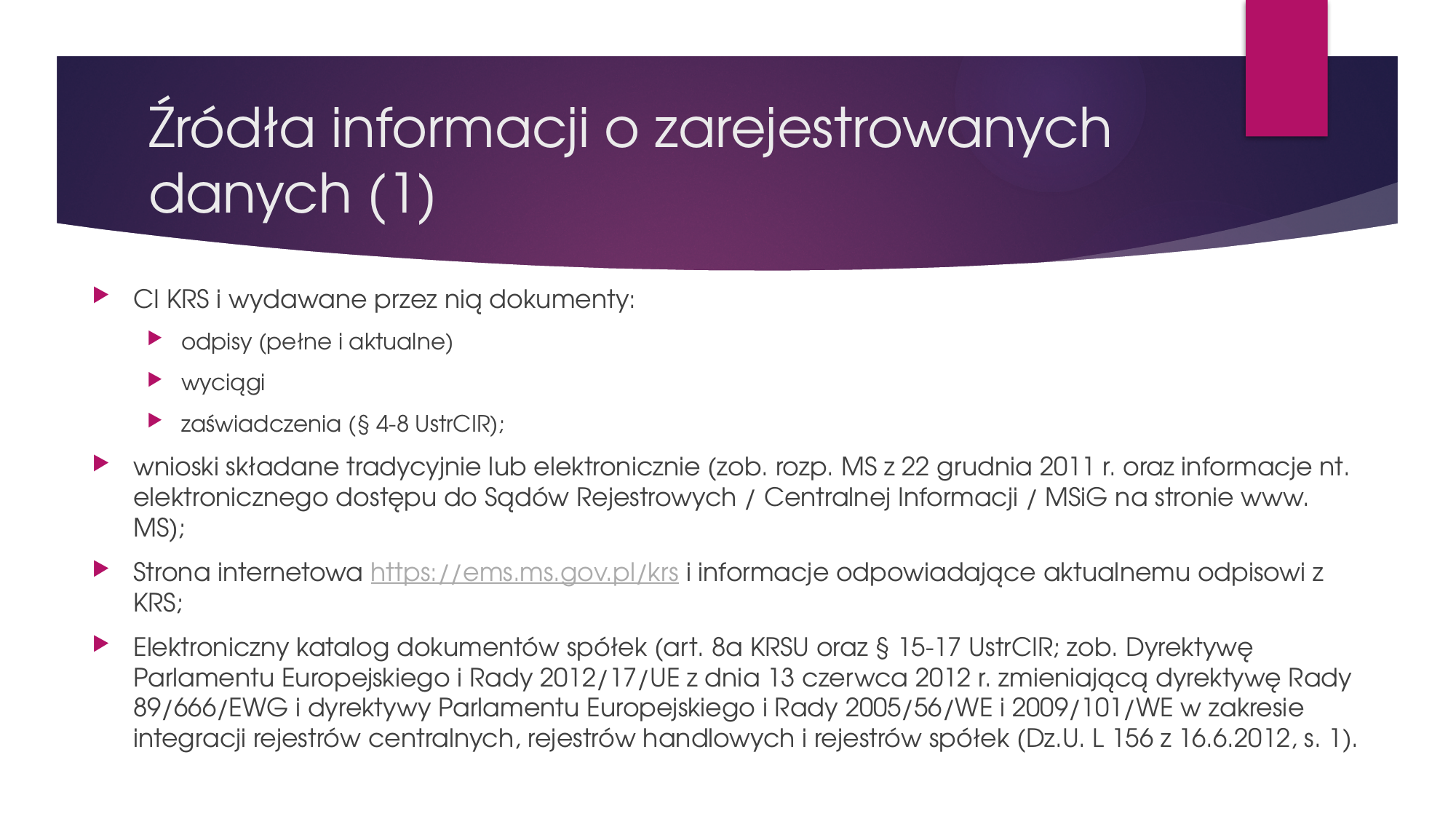

# Źródła informacji o zarejestrowanych danych (1)
CI KRS i wydawane przez nią dokumenty:
odpisy (pełne i aktualne)
wyciągi
zaświadczenia (§ 4-8 UstrCIR);
wnioski składane tradycyjnie lub elektronicznie (zob. rozp. MS z 22 grudnia 2011 r. oraz informacje nt. elektronicznego dostępu do Sądów Rejestrowych / Centralnej Informacji / MSiG na stronie www. MS);
Strona internetowa https://ems.ms.gov.pl/krs i informacje odpowiadające aktualnemu odpisowi z KRS;
Elektroniczny katalog dokumentów spółek (art. 8a KRSU oraz § 15-17 UstrCIR; zob. Dyrektywę Parlamentu Europejskiego i Rady 2012/17/UE z dnia 13 czerwca 2012 r. zmieniającą dyrektywę Rady 89/666/EWG i dyrektywy Parlamentu Europejskiego i Rady 2005/56/WE i 2009/101/WE w zakresie integracji rejestrów centralnych, rejestrów handlowych i rejestrów spółek (Dz.U. L 156 z 16.6.2012, s. 1).